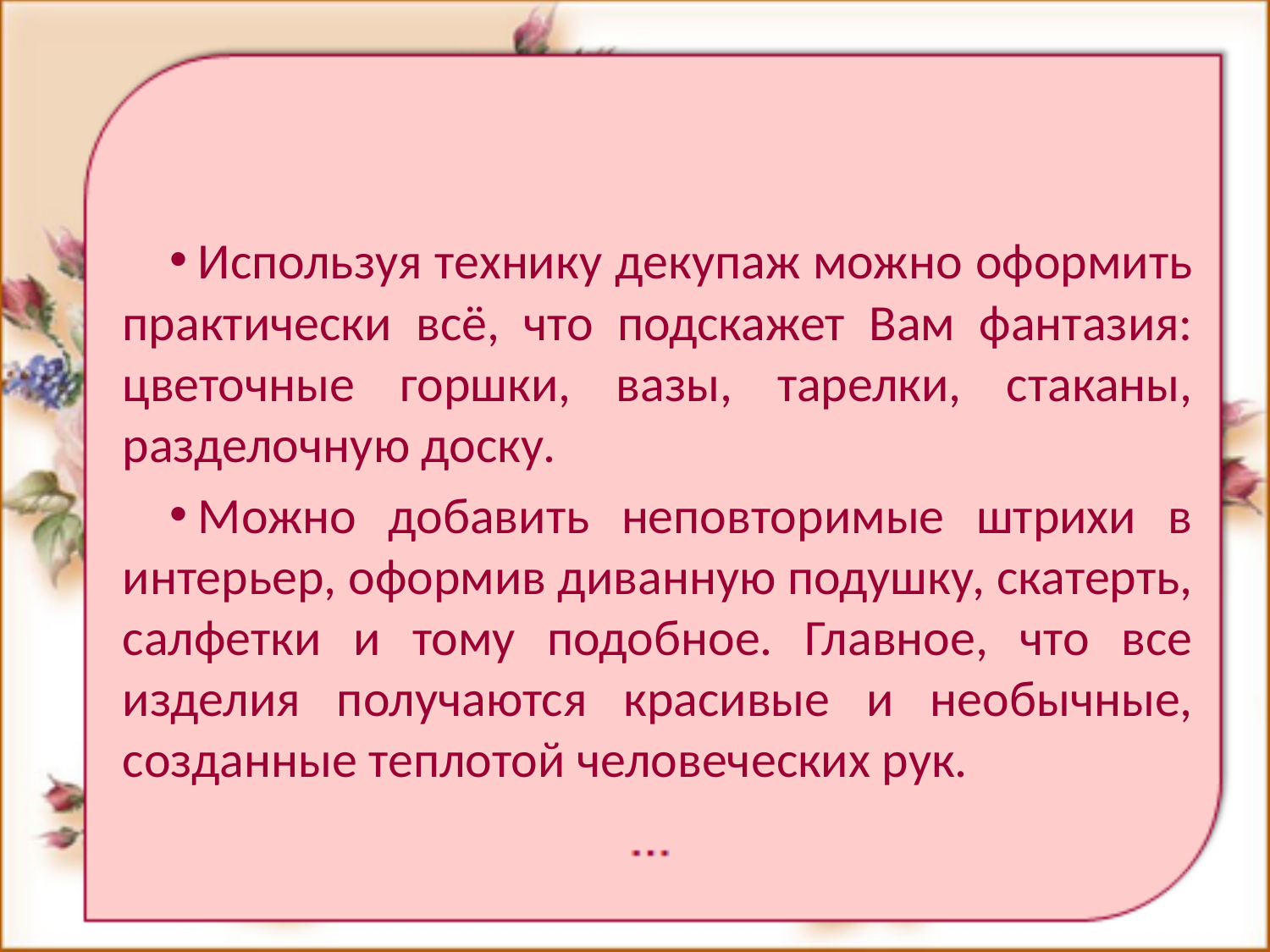

Используя технику декупаж можно оформить практически всё, что подскажет Вам фантазия: цветочные горшки, вазы, тарелки, стаканы, разделочную доску.
Можно добавить неповторимые штрихи в интерьер, оформив диванную подушку, скатерть, салфетки и тому подобное. Главное, что все изделия получаются красивые и необычные, созданные теплотой человеческих рук.